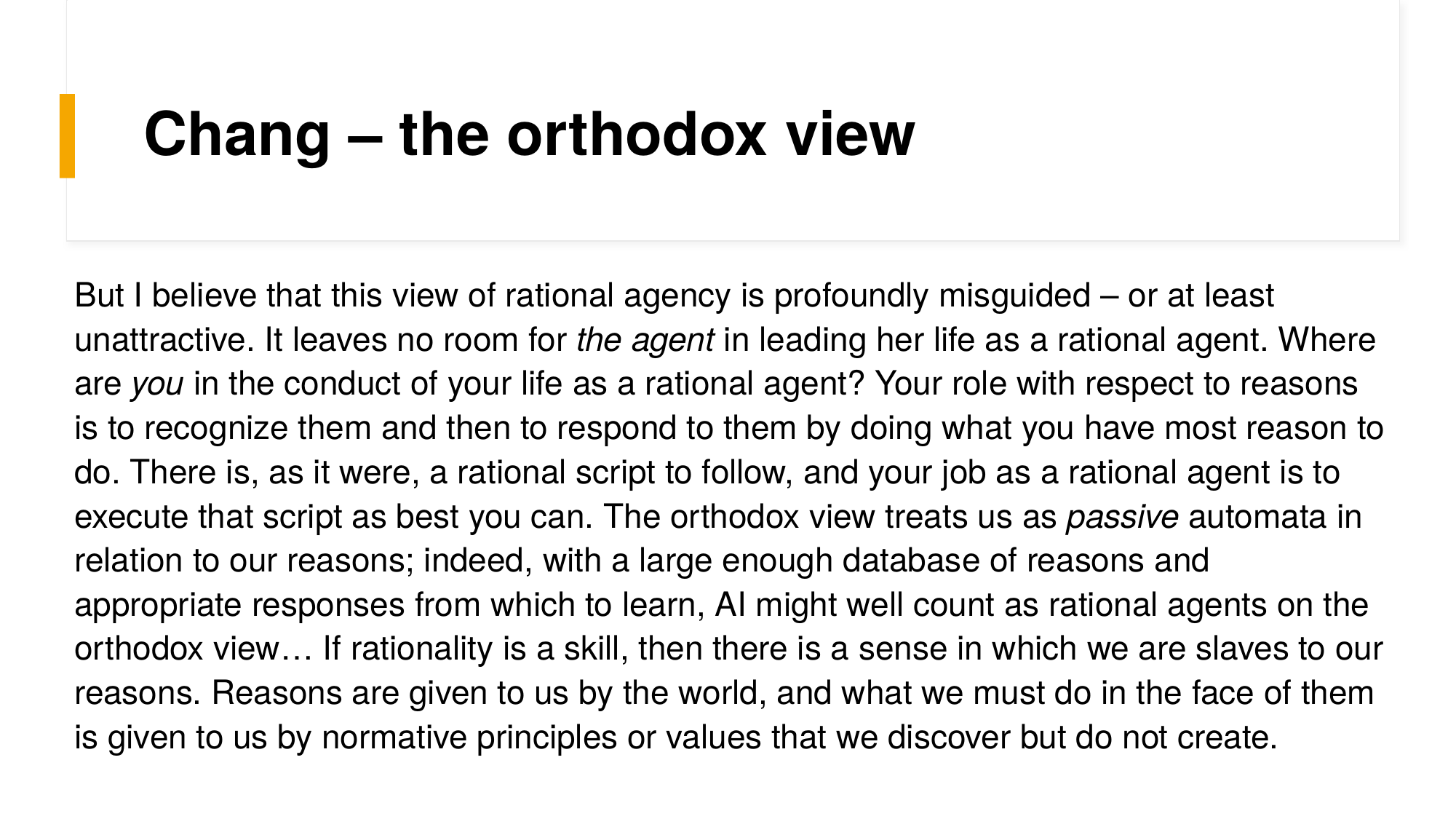

# Chang – the orthodox view
But I believe that this view of rational agency is profoundly misguided – or at least unattractive. It leaves no room for the agent in leading her life as a rational agent. Where are you in the conduct of your life as a rational agent? Your role with respect to reasons is to recognize them and then to respond to them by doing what you have most reason to do. There is, as it were, a rational script to follow, and your job as a rational agent is to execute that script as best you can. The orthodox view treats us as passive automata in relation to our reasons; indeed, with a large enough database of reasons and appropriate responses from which to learn, AI might well count as rational agents on the orthodox view… If rationality is a skill, then there is a sense in which we are slaves to our reasons. Reasons are given to us by the world, and what we must do in the face of them is given to us by normative principles or values that we discover but do not create.